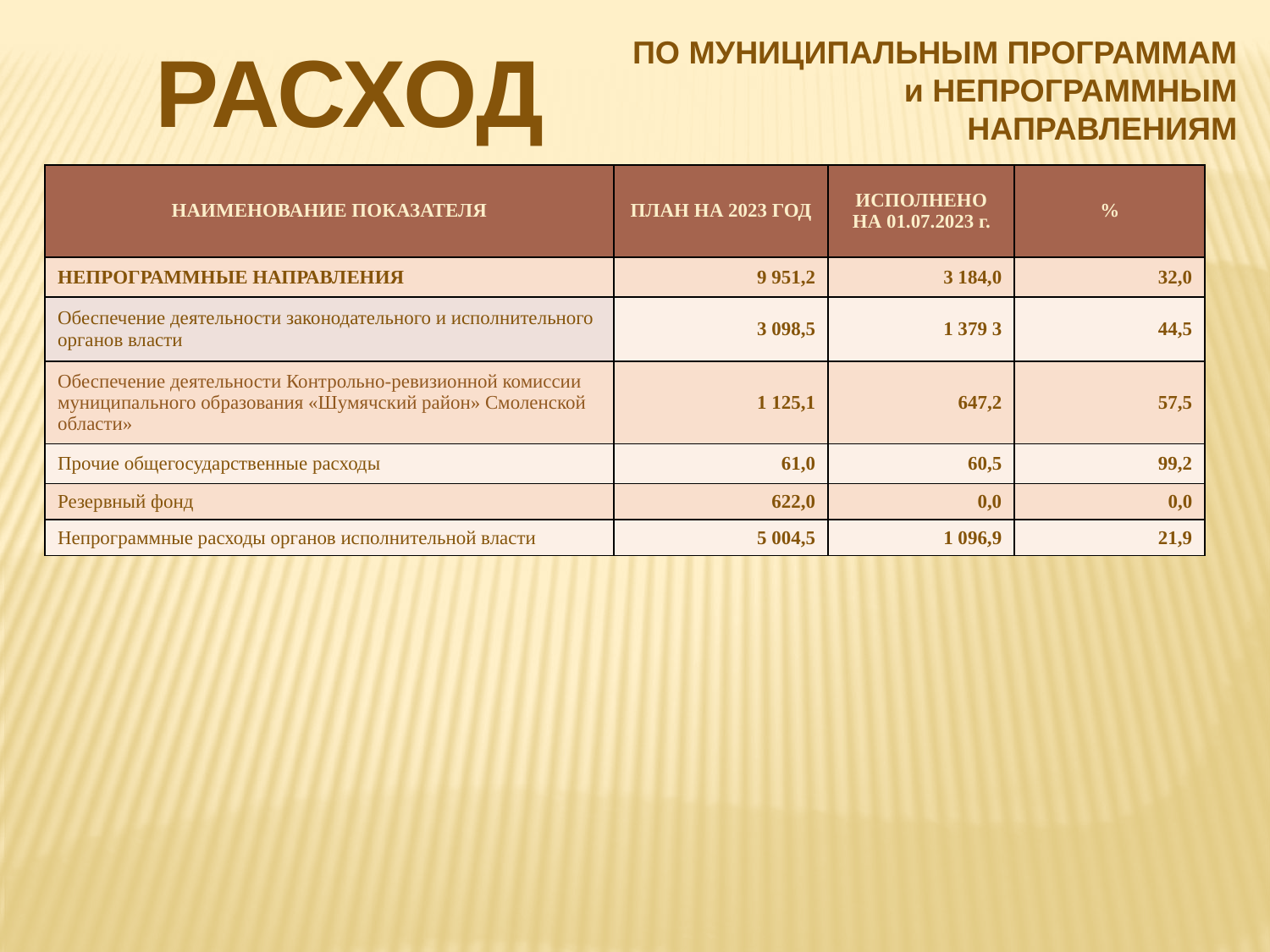

РАСХОДЫ
ПО МУНИЦИПАЛЬНЫМ ПРОГРАММАМ и НЕПРОГРАММНЫМ НАПРАВЛЕНИЯМ
| НАИМЕНОВАНИЕ ПОКАЗАТЕЛЯ | ПЛАН НА 2023 ГОД | ИСПОЛНЕНО НА 01.07.2023 г. | % |
| --- | --- | --- | --- |
| НЕПРОГРАММНЫЕ НАПРАВЛЕНИЯ | 9 951,2 | 3 184,0 | 32,0 |
| Обеспечение деятельности законодательного и исполнительного органов власти | 3 098,5 | 1 379 3 | 44,5 |
| Обеспечение деятельности Контрольно-ревизионной комиссии муниципального образования «Шумячский район» Смоленской области» | 1 125,1 | 647,2 | 57,5 |
| Прочие общегосударственные расходы | 61,0 | 60,5 | 99,2 |
| Резервный фонд | 622,0 | 0,0 | 0,0 |
| Непрограммные расходы органов исполнительной власти | 5 004,5 | 1 096,9 | 21,9 |